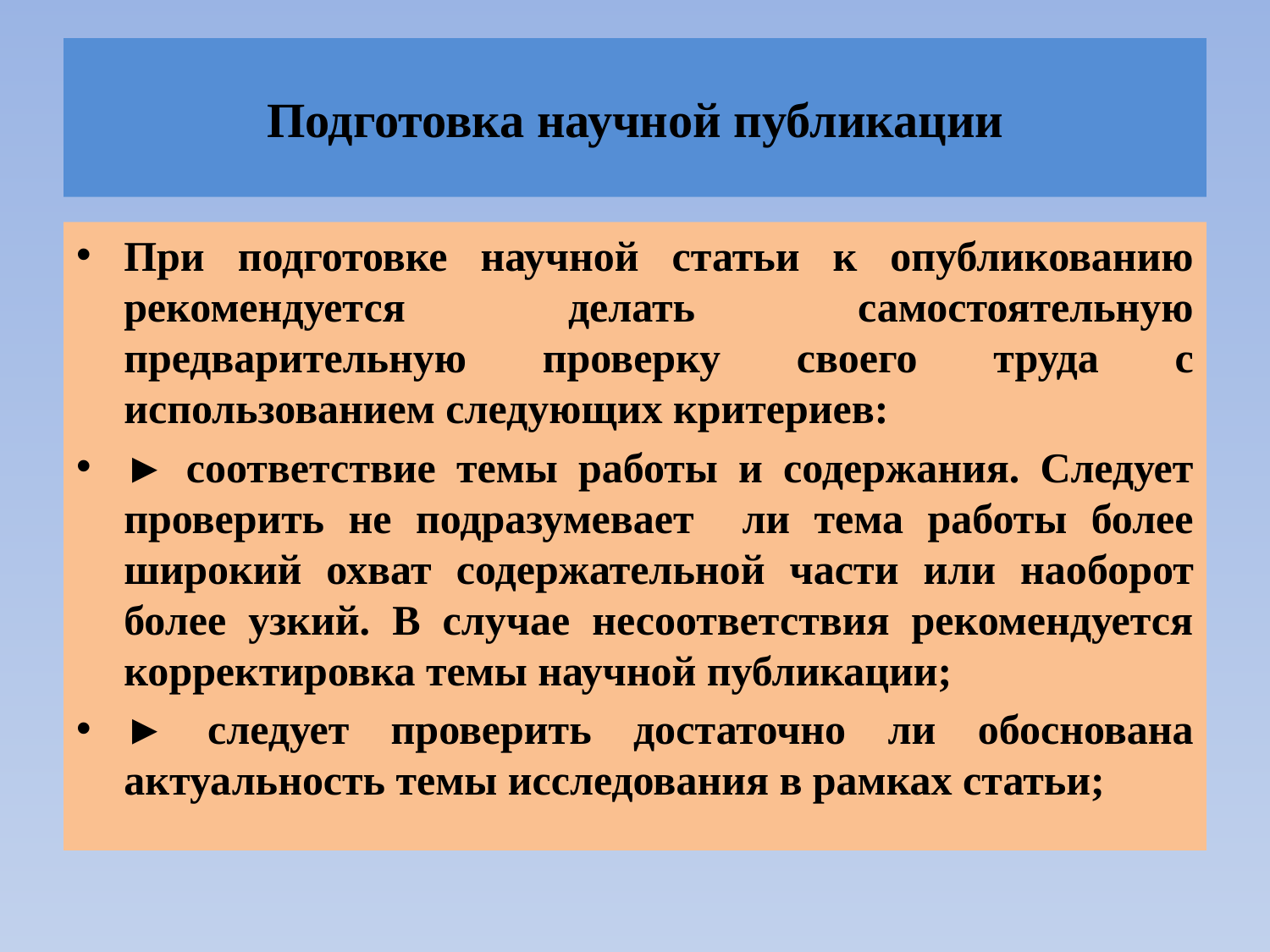

# Подготовка научной публикации
При подготовке научной статьи к опубликованию рекомендуется делать самостоятельную предварительную проверку своего труда с использованием следующих критериев:
► соответствие темы работы и содержания. Следует проверить не подразумевает  ли тема работы более широкий охват содержательной части или наоборот более узкий. В случае несоответствия рекомендуется корректировка темы научной публикации;
► следует проверить достаточно ли обоснована актуальность темы исследования в рамках статьи;